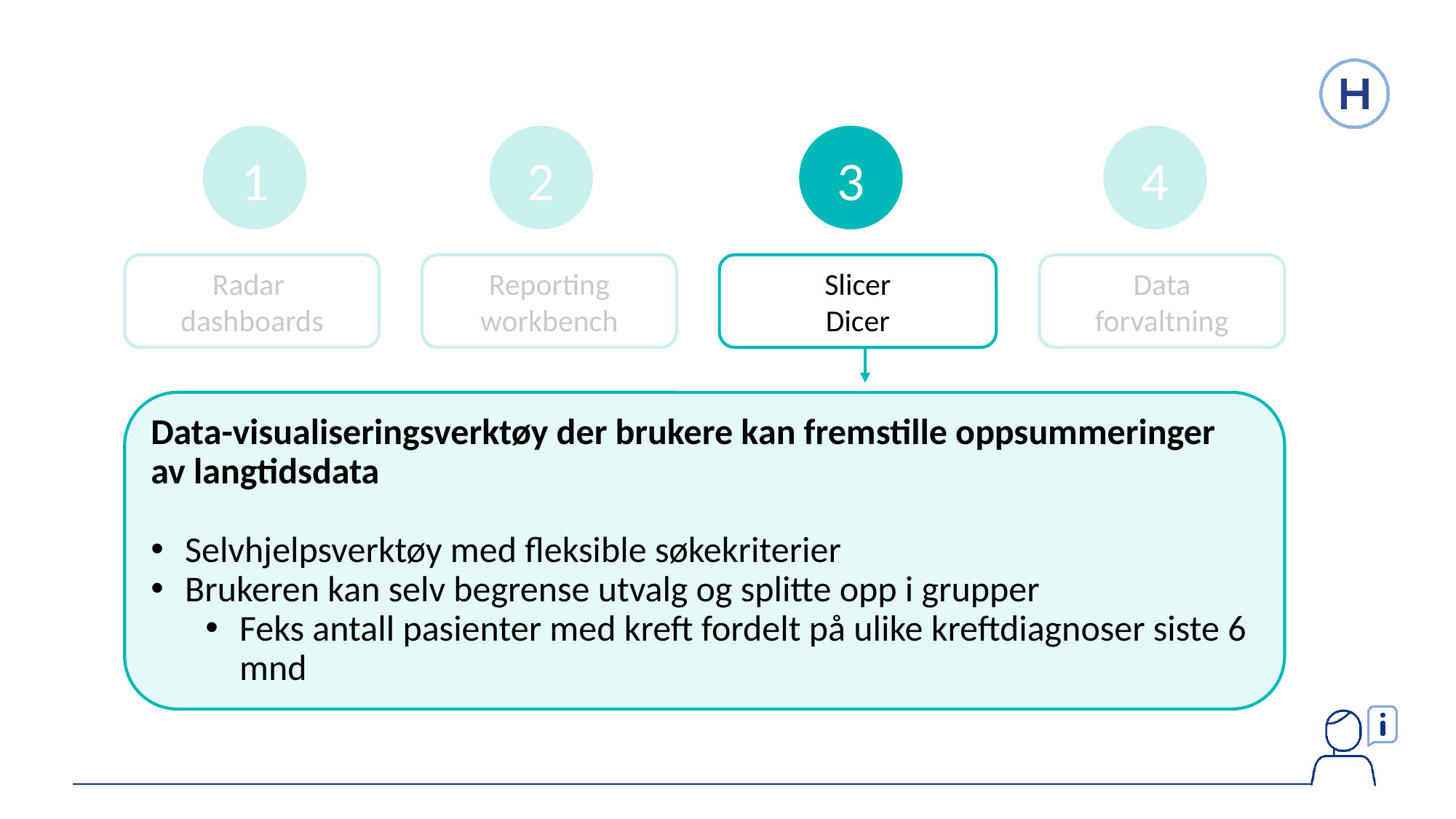

1
2
3
4
Radar
dashboards
Reporting workbench
Slicer
Dicer
Data
forvaltning
Data-visualiseringsverktøy der brukere kan fremstille oppsummeringer av langtidsdata

Selvhjelpsverktøy med fleksible søkekriterier
Brukeren kan selv begrense utvalg og splitte opp i grupper
Feks antall pasienter med kreft fordelt på ulike kreftdiagnoser siste 6 mnd